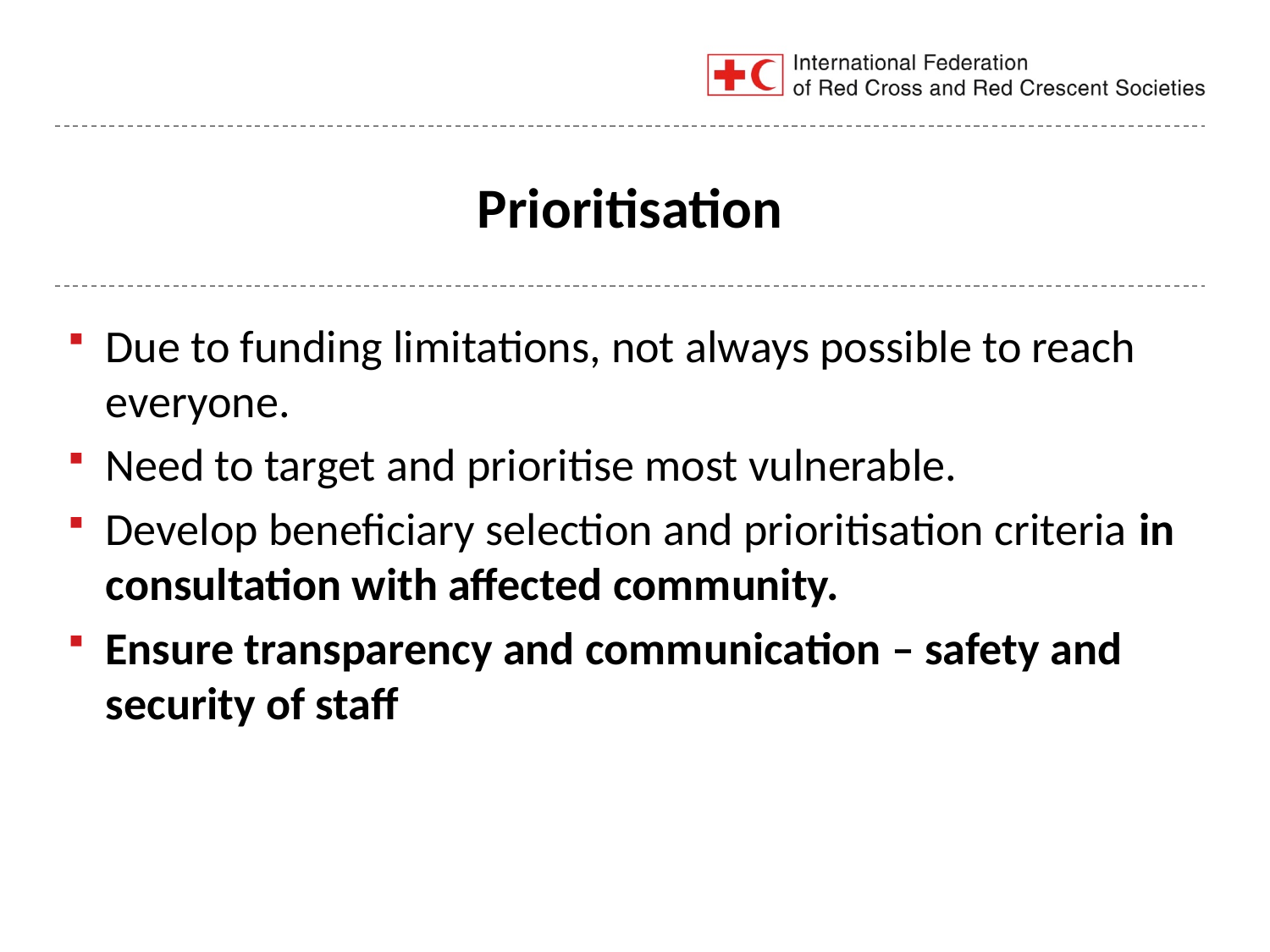

# Prioritisation
Due to funding limitations, not always possible to reach everyone.
Need to target and prioritise most vulnerable.
Develop beneficiary selection and prioritisation criteria in consultation with affected community.
Ensure transparency and communication – safety and security of staff